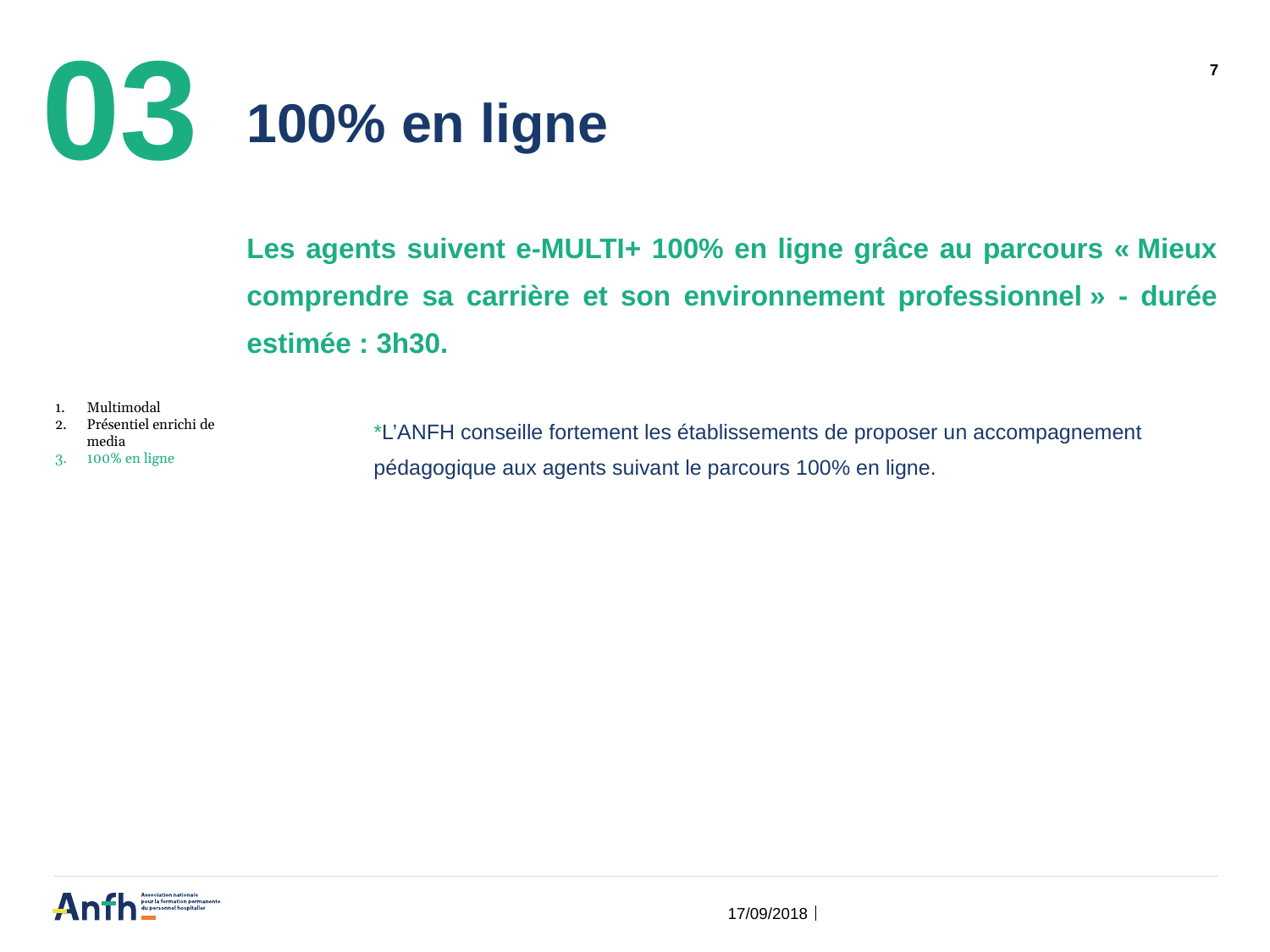

03
# 100% en ligne
7
Les agents suivent e-MULTI+ 100% en ligne grâce au parcours « Mieux comprendre sa carrière et son environnement professionnel » - durée estimée : 3h30.

	*L’ANFH conseille fortement les établissements de proposer un accompagnement 	pédagogique aux agents suivant le parcours 100% en ligne.
Multimodal
Présentiel enrichi de media
100% en ligne
17/09/2018